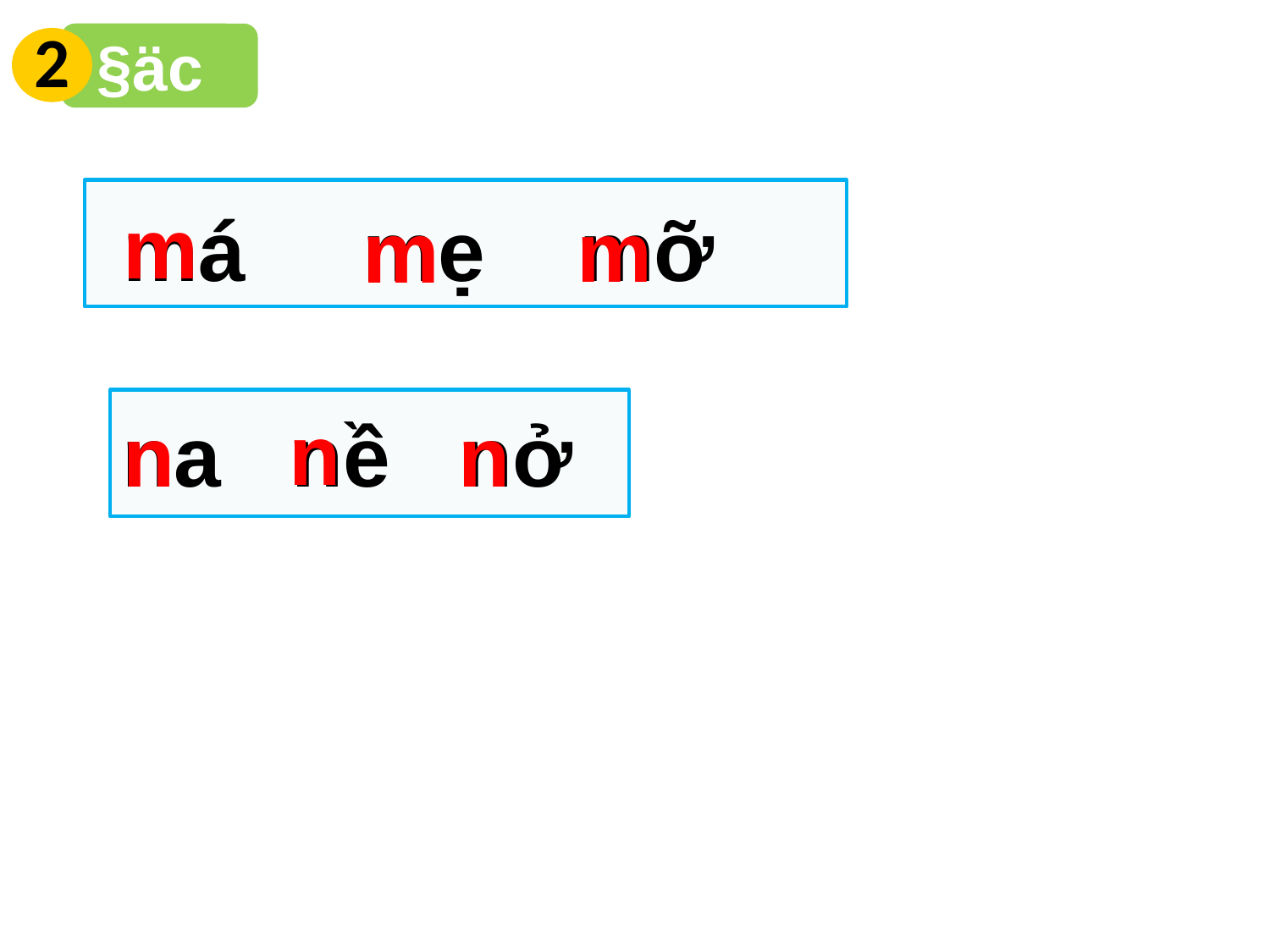

2
§äc

 má     mẹ    mỡ
m
m
m
na   nề   nở
n
n
n